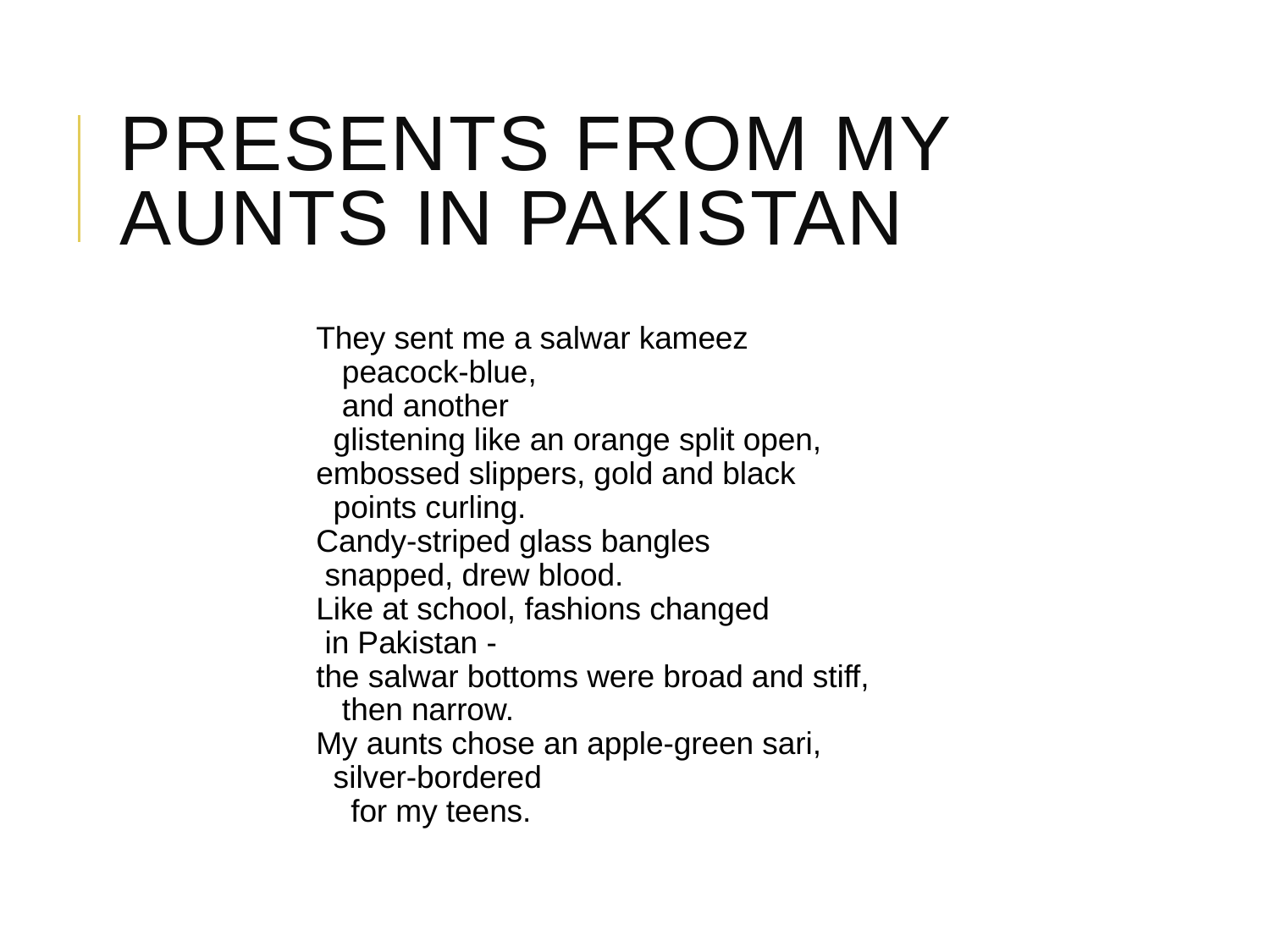

# Presents from my aunts in Pakistan
 	They sent me a salwar kameez
			   peacock-blue,
				   and another
	  glistening like an orange split open,
	embossed slippers, gold and black
				  points curling.
		Candy-striped glass bangles
			 snapped, drew blood.
		Like at school, fashions changed
				 in Pakistan -
	the salwar bottoms were broad and stiff,
			   then narrow.
	My aunts chose an apple-green sari,
		  silver-bordered
			    for my teens.